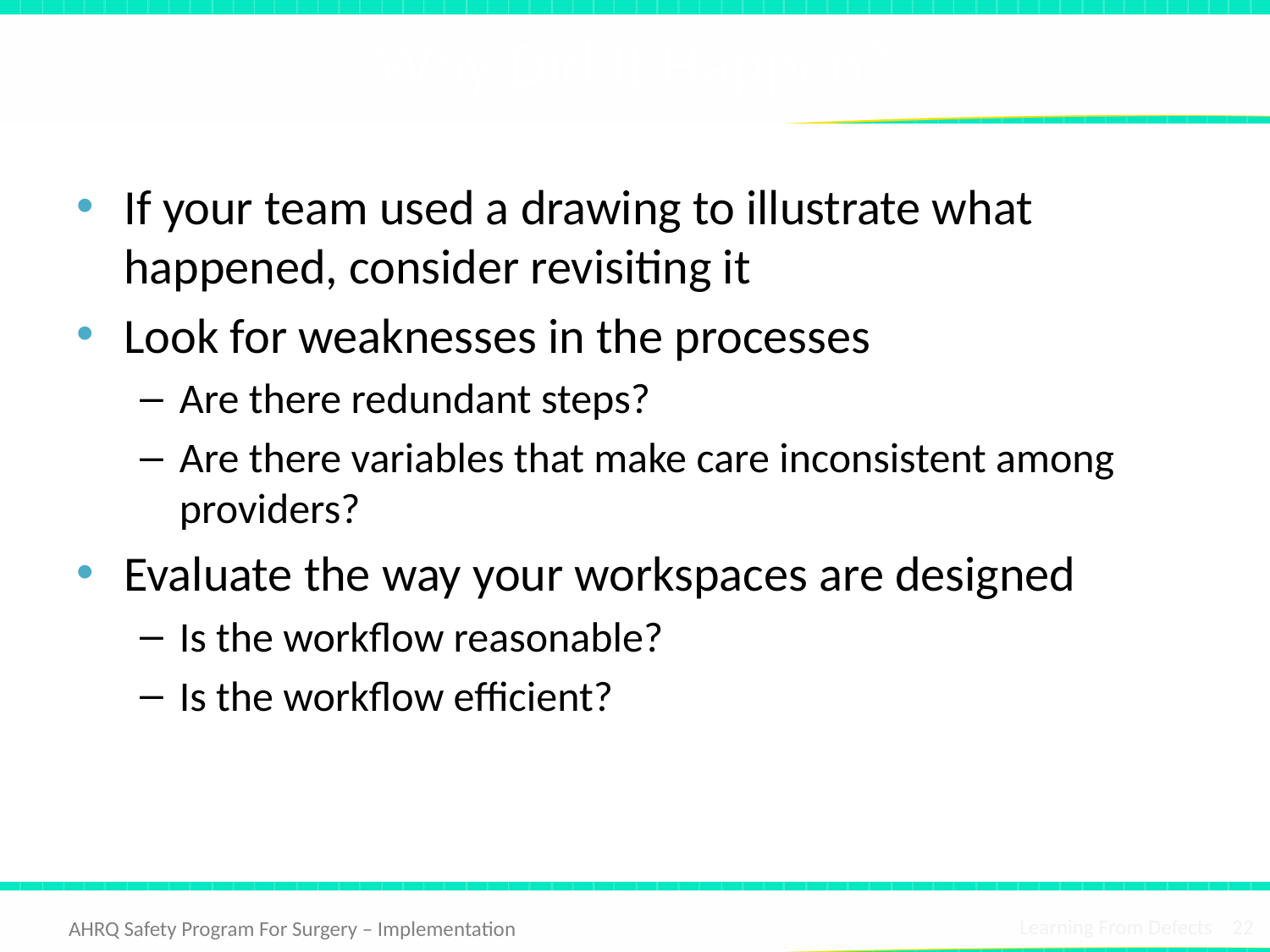

# Why Did It Happen?
If your team used a drawing to illustrate what happened, consider revisiting it
Look for weaknesses in the processes
Are there redundant steps?
Are there variables that make care inconsistent among providers?
Evaluate the way your workspaces are designed
Is the workflow reasonable?
Is the workflow efficient?
Learning From Defects    22